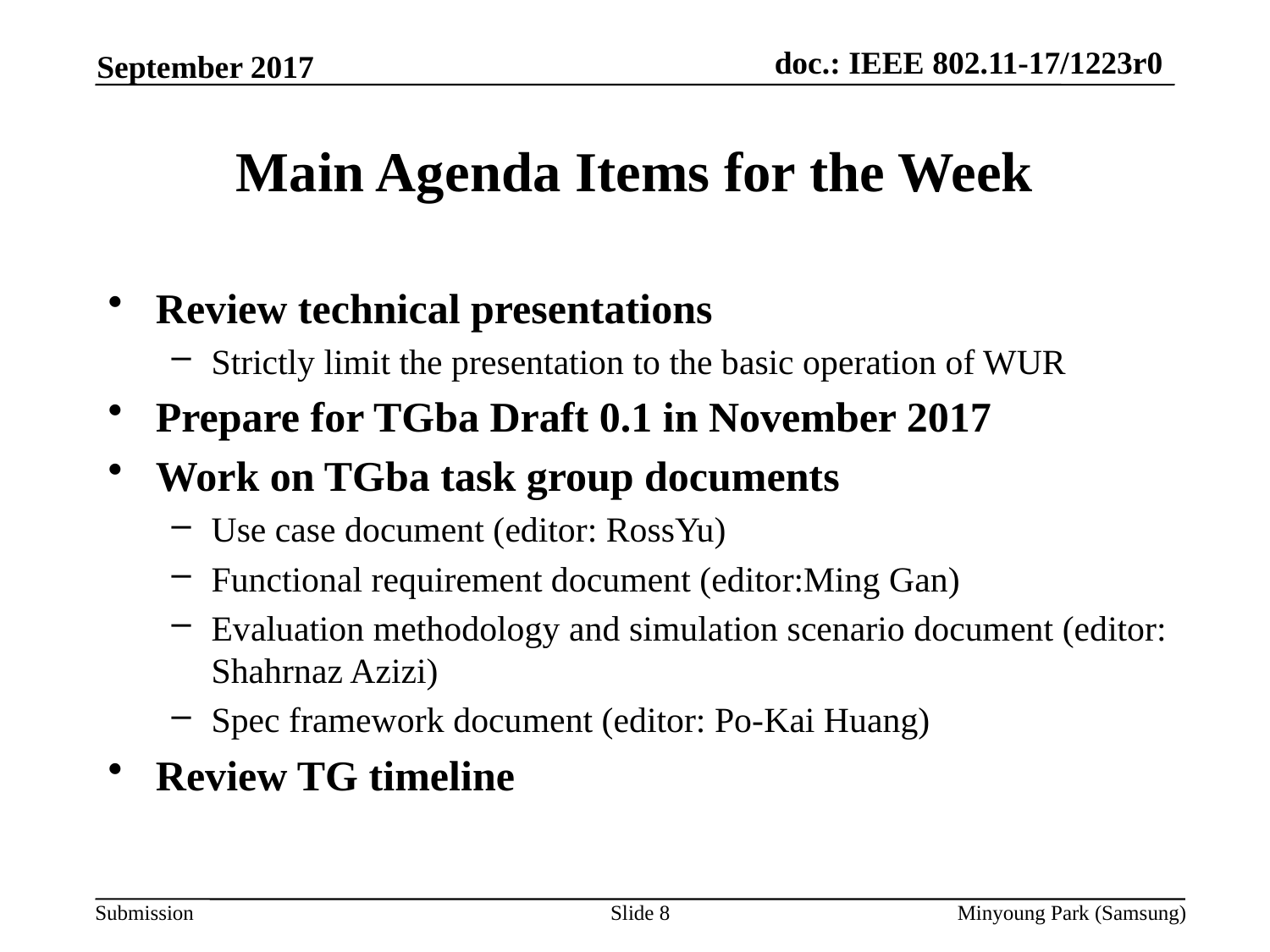

September 2017
# Main Agenda Items for the Week
Review technical presentations
Strictly limit the presentation to the basic operation of WUR
Prepare for TGba Draft 0.1 in November 2017
Work on TGba task group documents
Use case document (editor: RossYu)
Functional requirement document (editor:Ming Gan)
Evaluation methodology and simulation scenario document (editor: Shahrnaz Azizi)
Spec framework document (editor: Po-Kai Huang)
Review TG timeline

Slide 8
Minyoung Park (Samsung)